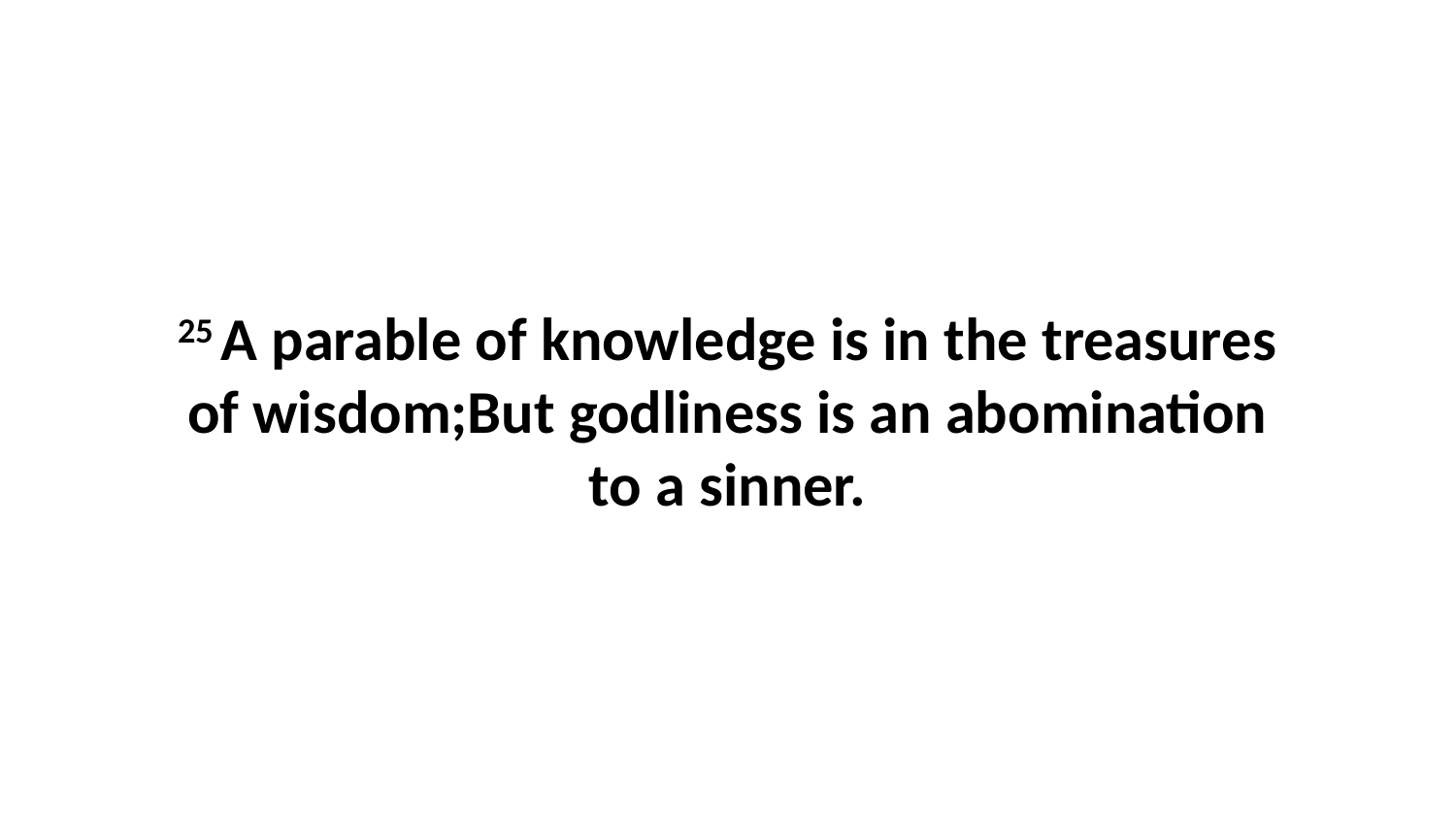

25 A parable of knowledge is in the treasures of wisdom;But godliness is an abomination to a sinner.